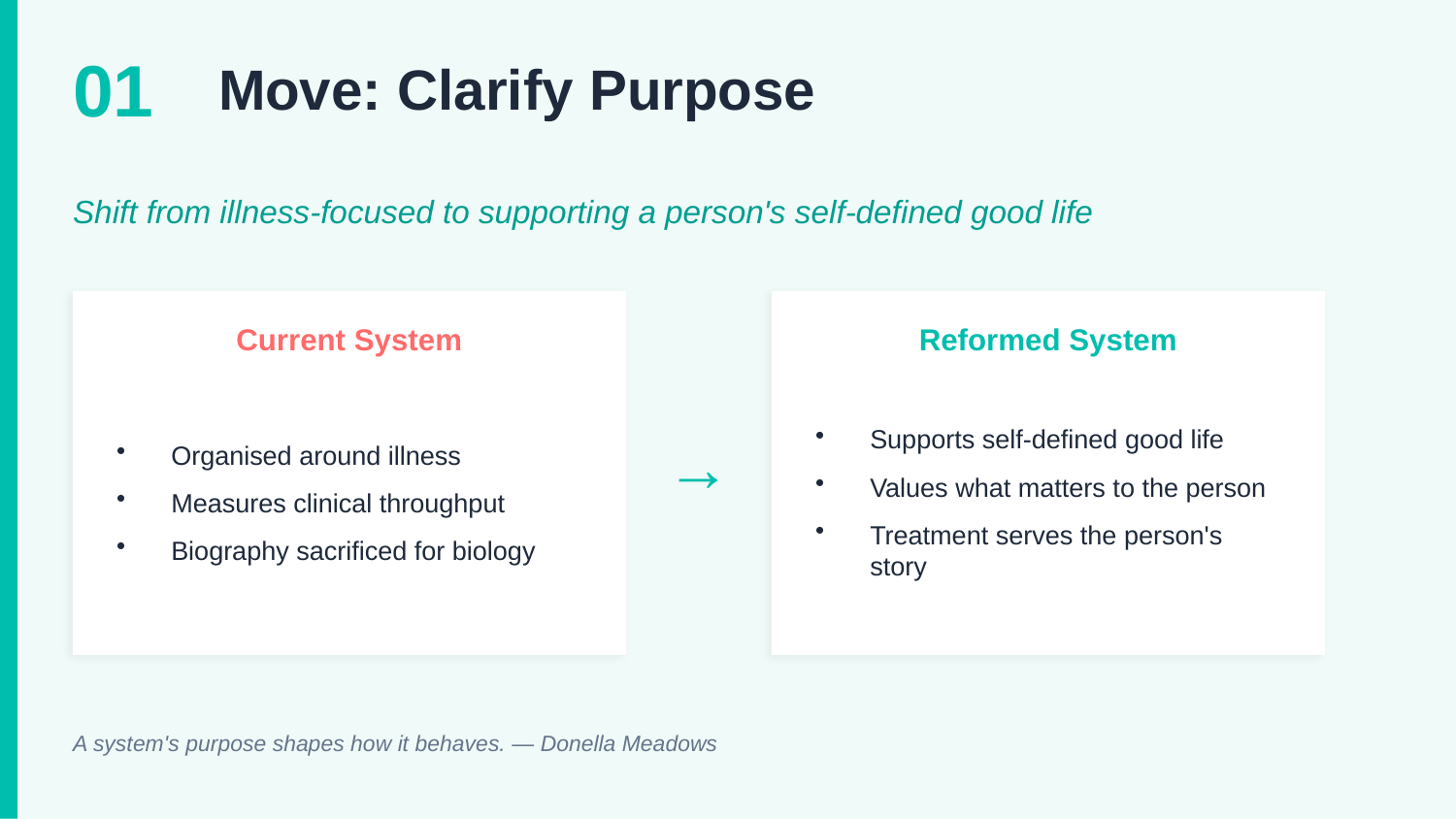

01
Move: Clarify Purpose
Shift from illness-focused to supporting a person's self-defined good life

Current System
Reformed System
Organised around illness
Measures clinical throughput
Biography sacrificed for biology
Supports self-defined good life
Values what matters to the person
Treatment serves the person's story
→
A system's purpose shapes how it behaves. — Donella Meadows